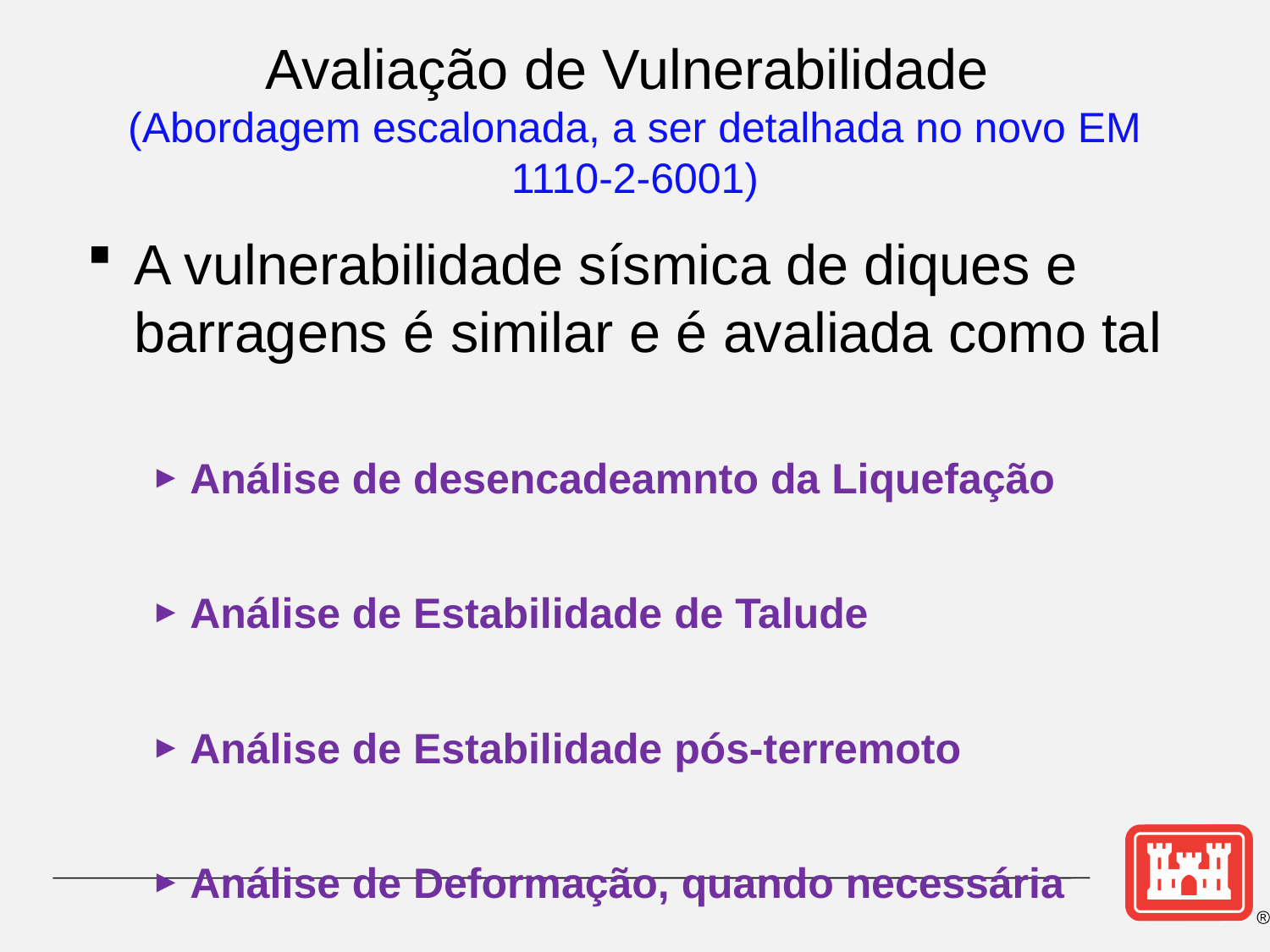

# Avaliação de Vulnerabilidade (Abordagem escalonada, a ser detalhada no novo EM 1110-2-6001)
A vulnerabilidade sísmica de diques e barragens é similar e é avaliada como tal

Análise de desencadeamnto da Liquefação

Análise de Estabilidade de Talude

Análise de Estabilidade pós-terremoto

Análise de Deformação, quando necessária